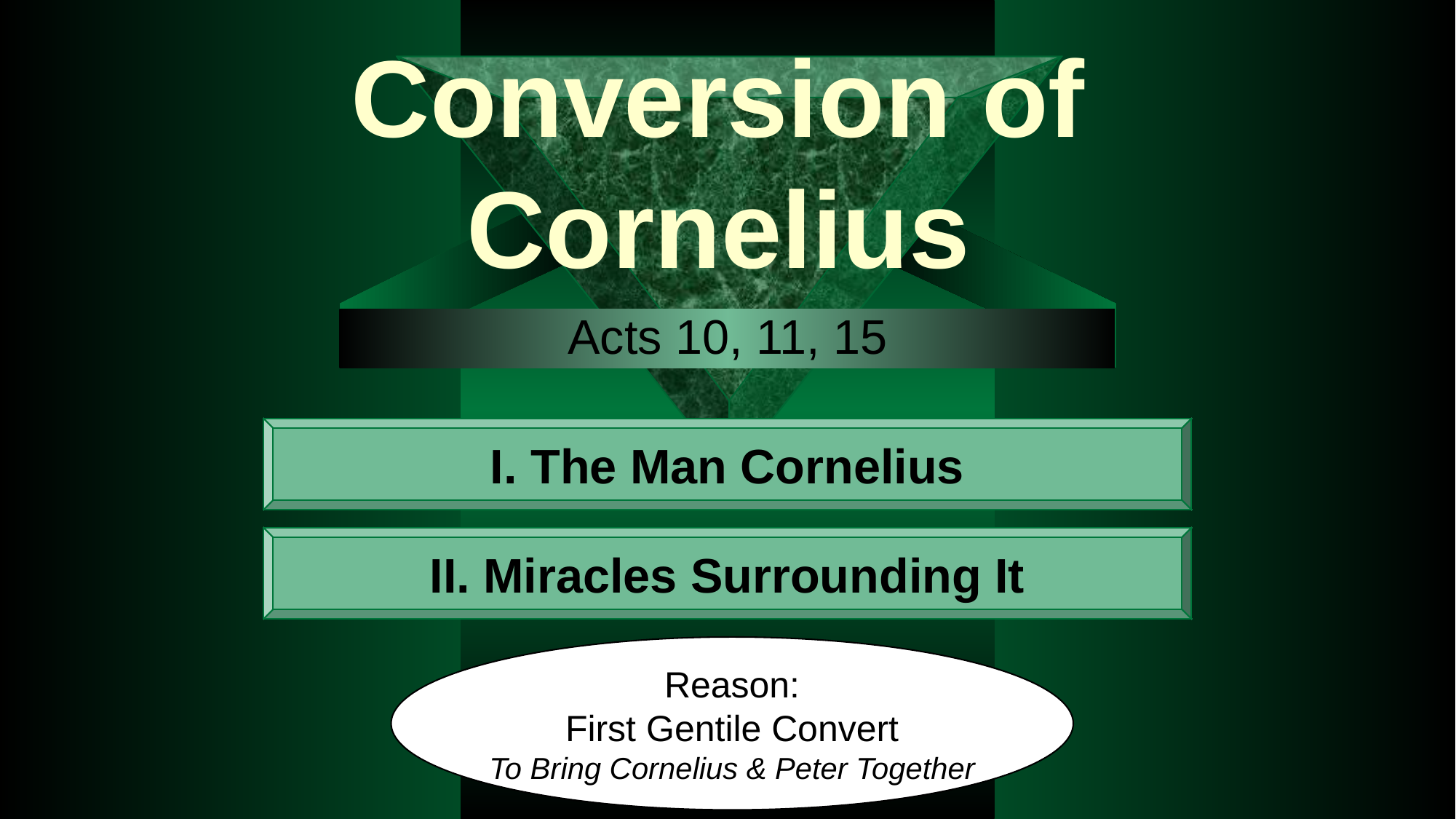

# Conversion of Cornelius
Acts 10, 11, 15
I. The Man Cornelius
I. The Man Cornelius
II. Miracles Surrounding It
II. Miracles Surrounding It
Reason:
First Gentile Convert
To Bring Cornelius & Peter Together